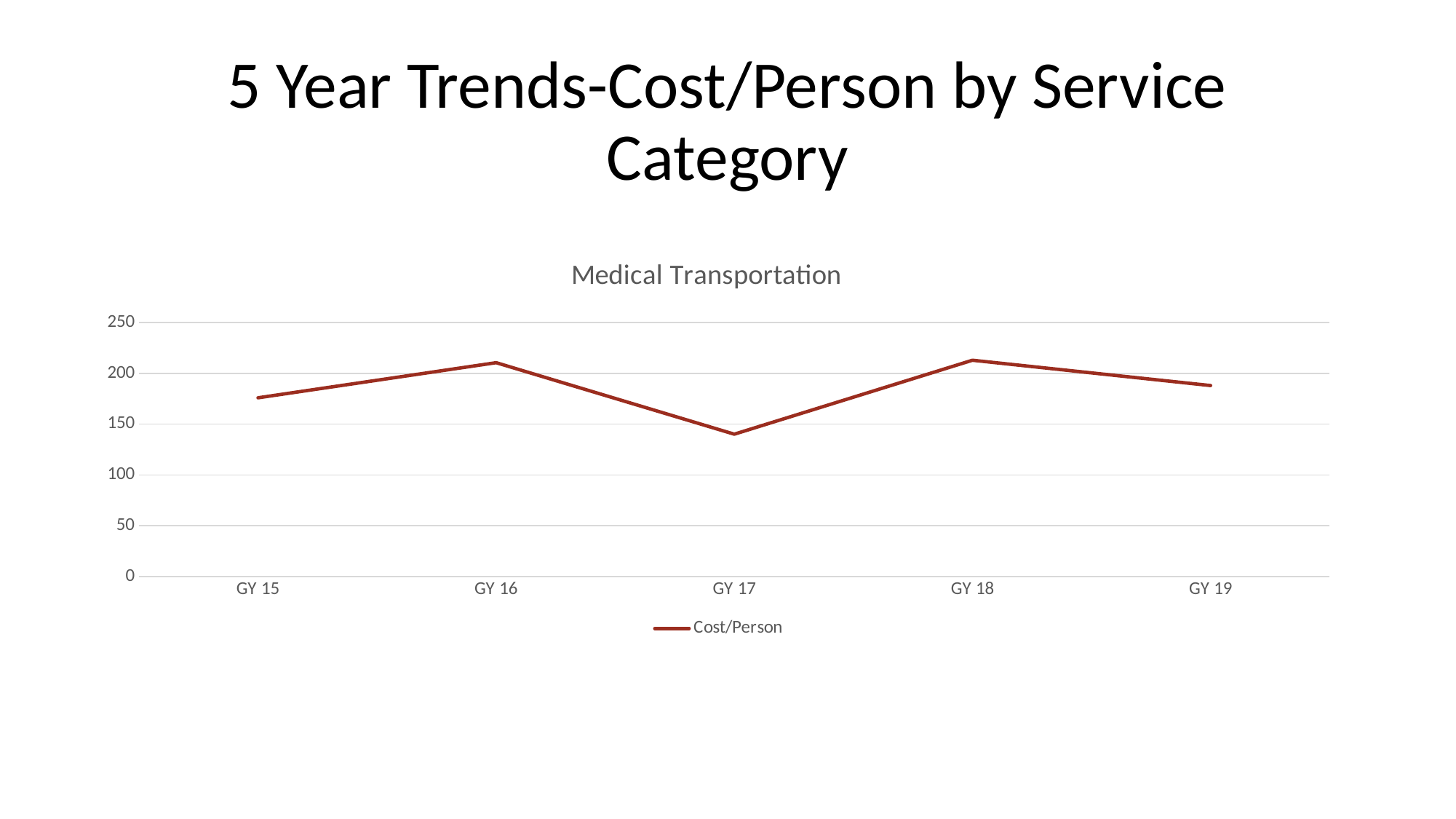

# 5 Year Trends-Cost/Person by Service Category

### Chart: Medical Transportation

| Category | Cost/Person |
|---|---|
| GY 15 | 175.97 |
| GY 16 | 210.53 |
| GY 17 | 140.17 |
| GY 18 | 212.93 |
| GY 19 | 188.03 |